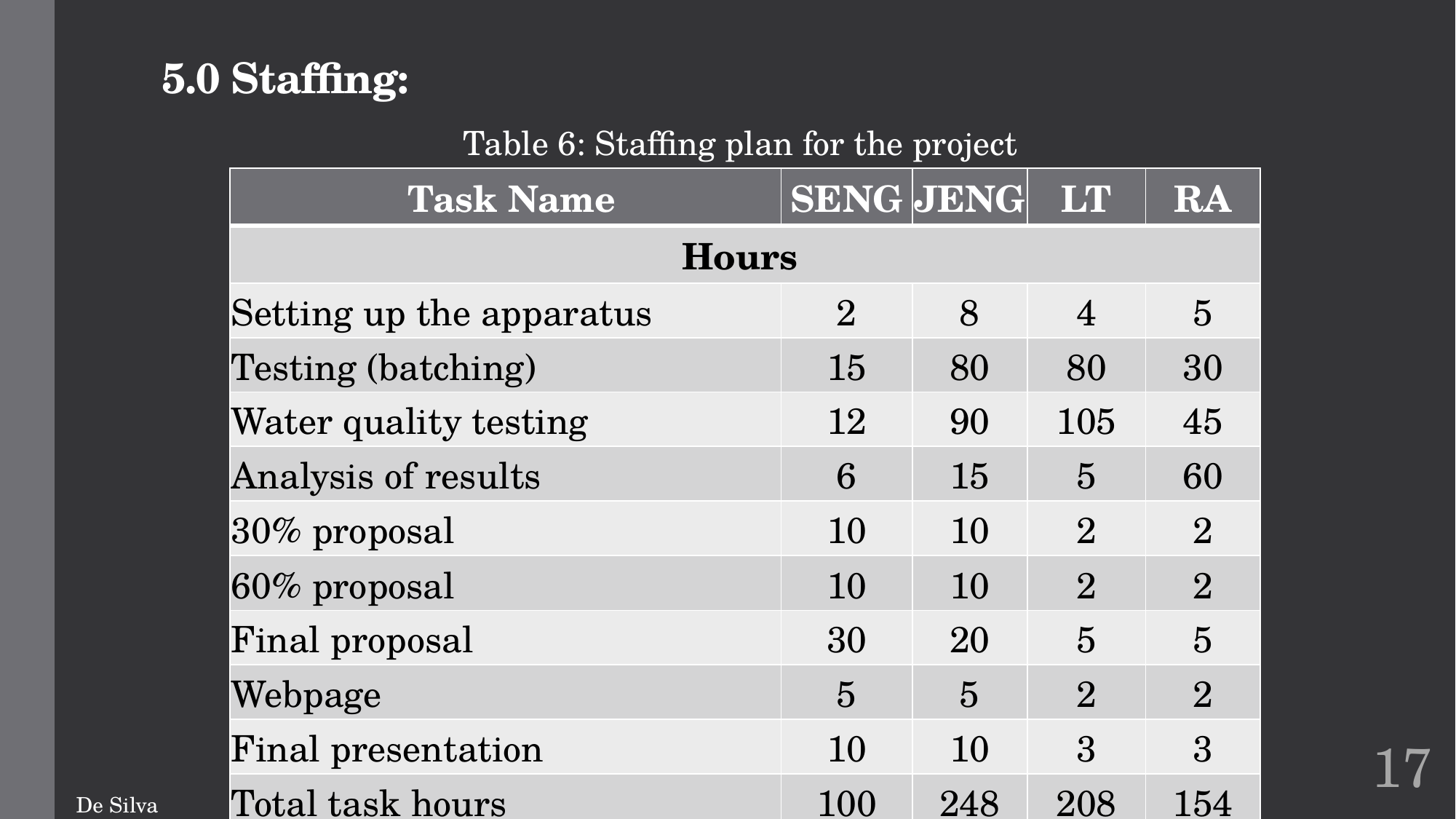

# 5.0 Staffing:
Table 6: Staffing plan for the project
| Task Name | SENG | JENG | LT | RA |
| --- | --- | --- | --- | --- |
| Hours |  |  |  |  |
| Setting up the apparatus | 2 | 8 | 4 | 5 |
| Testing (batching) | 15 | 80 | 80 | 30 |
| Water quality testing | 12 | 90 | 105 | 45 |
| Analysis of results | 6 | 15 | 5 | 60 |
| 30% proposal | 10 | 10 | 2 | 2 |
| 60% proposal | 10 | 10 | 2 | 2 |
| Final proposal | 30 | 20 | 5 | 5 |
| Webpage | 5 | 5 | 2 | 2 |
| Final presentation | 10 | 10 | 3 | 3 |
| Total task hours | 100 | 248 | 208 | 154 |
| Total engineering hours | 710 |  |  |  |
17
De Silva